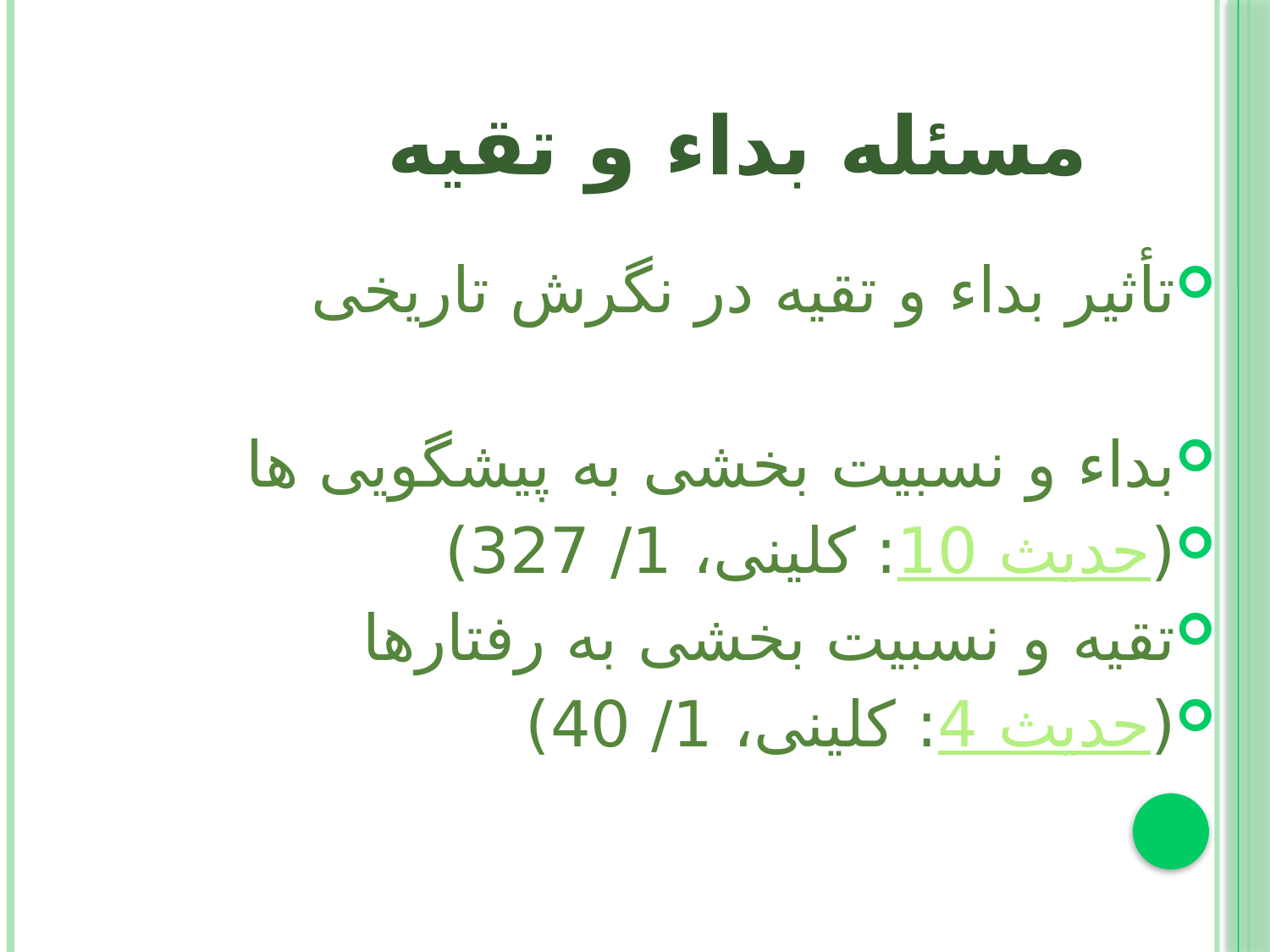

# مسئله بداء و تقيه
تأثير بداء و تقيه در نگرش تاريخی

بداء و نسبيت بخشی به پيشگويی ها
(حديث 10: کلينی، 1/ 327)
تقيه و نسبيت بخشی به رفتارها
(حديث 4: کلينی، 1/ 40)